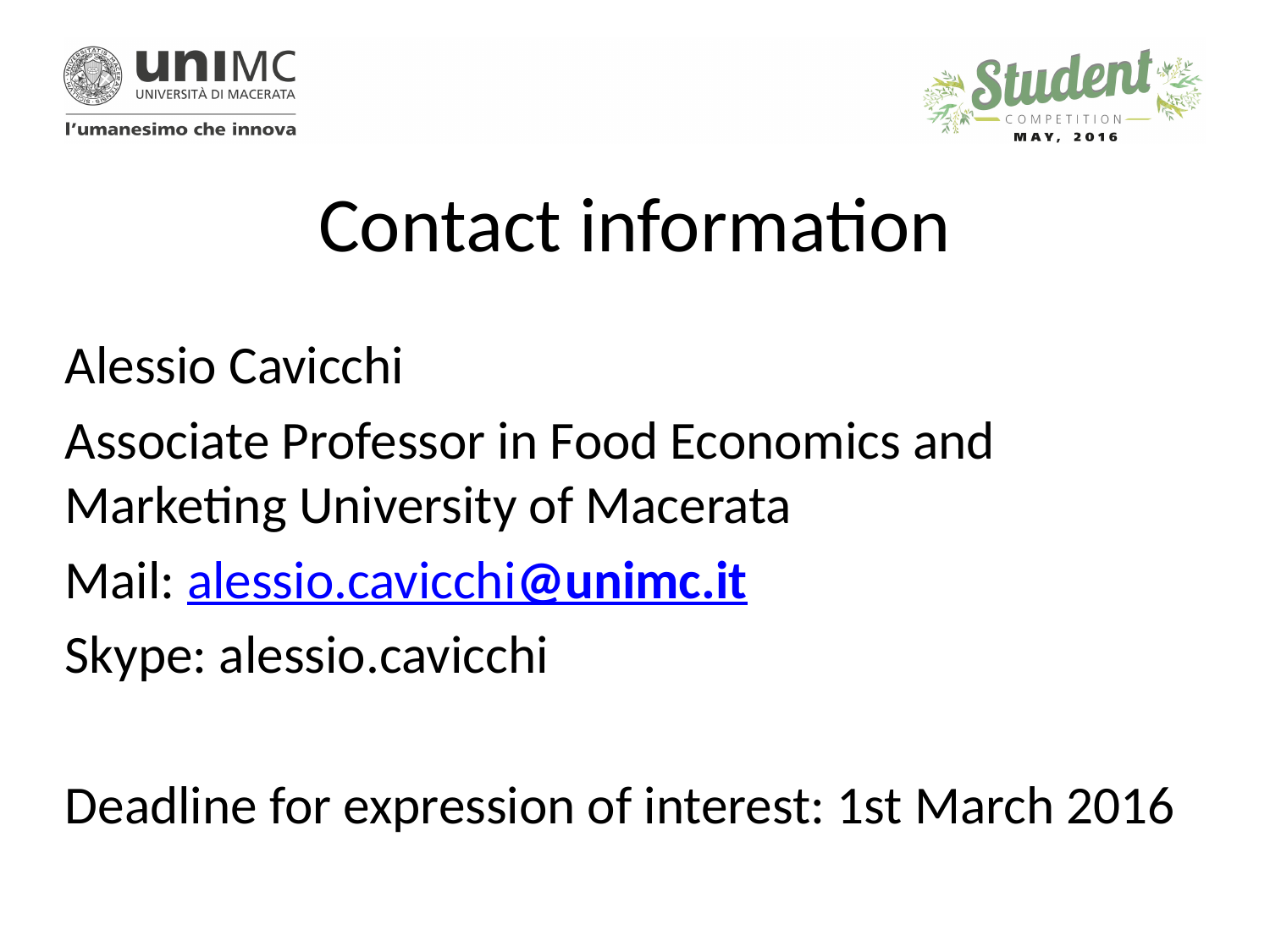

# Contact information
Alessio Cavicchi
Associate Professor in Food Economics and Marketing University of Macerata
Mail: alessio.cavicchi@unimc.it
Skype: alessio.cavicchi

Deadline for expression of interest: 1st March 2016